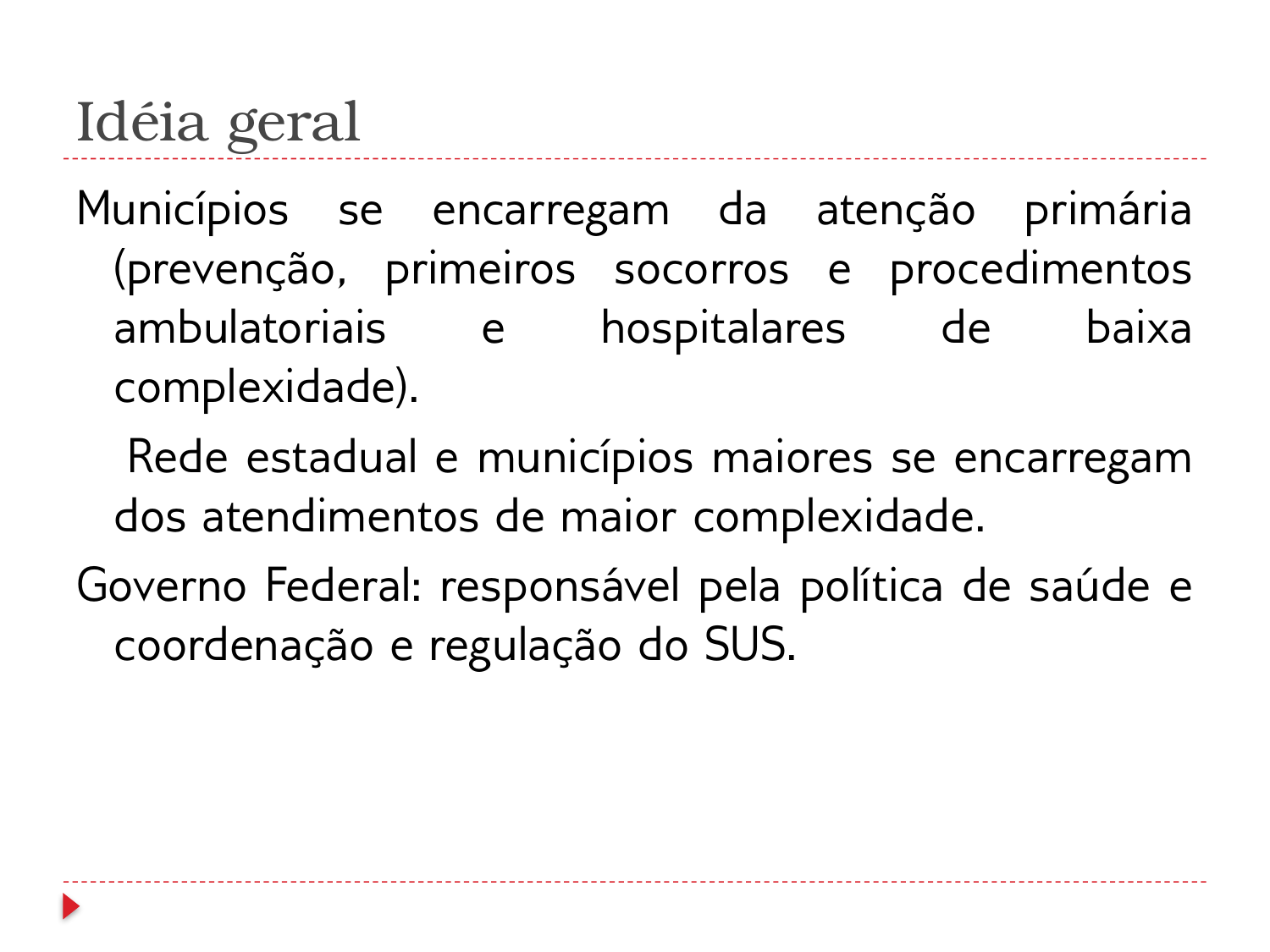

# Idéia geral
Municípios se encarregam da atenção primária (prevenção, primeiros socorros e procedimentos ambulatoriais e hospitalares de baixa complexidade).
   Rede estadual e municípios maiores se encarregam dos atendimentos de maior complexidade.
Governo Federal: responsável pela política de saúde e coordenação e regulação do SUS.